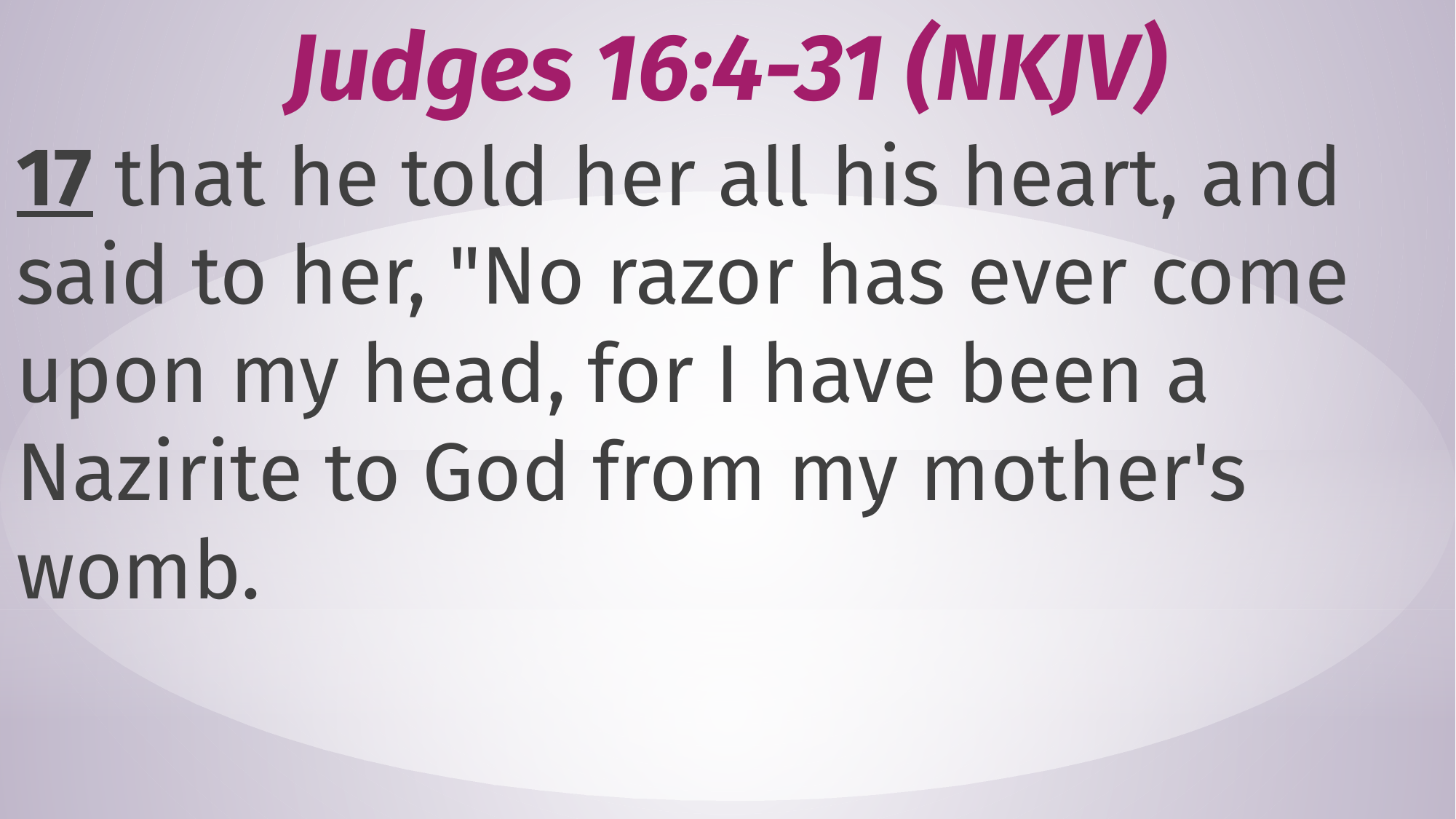

# Judges 16:4-31 (NKJV)
17 that he told her all his heart, and said to her, "No razor has ever come upon my head, for I have been a Nazirite to God from my mother's womb.